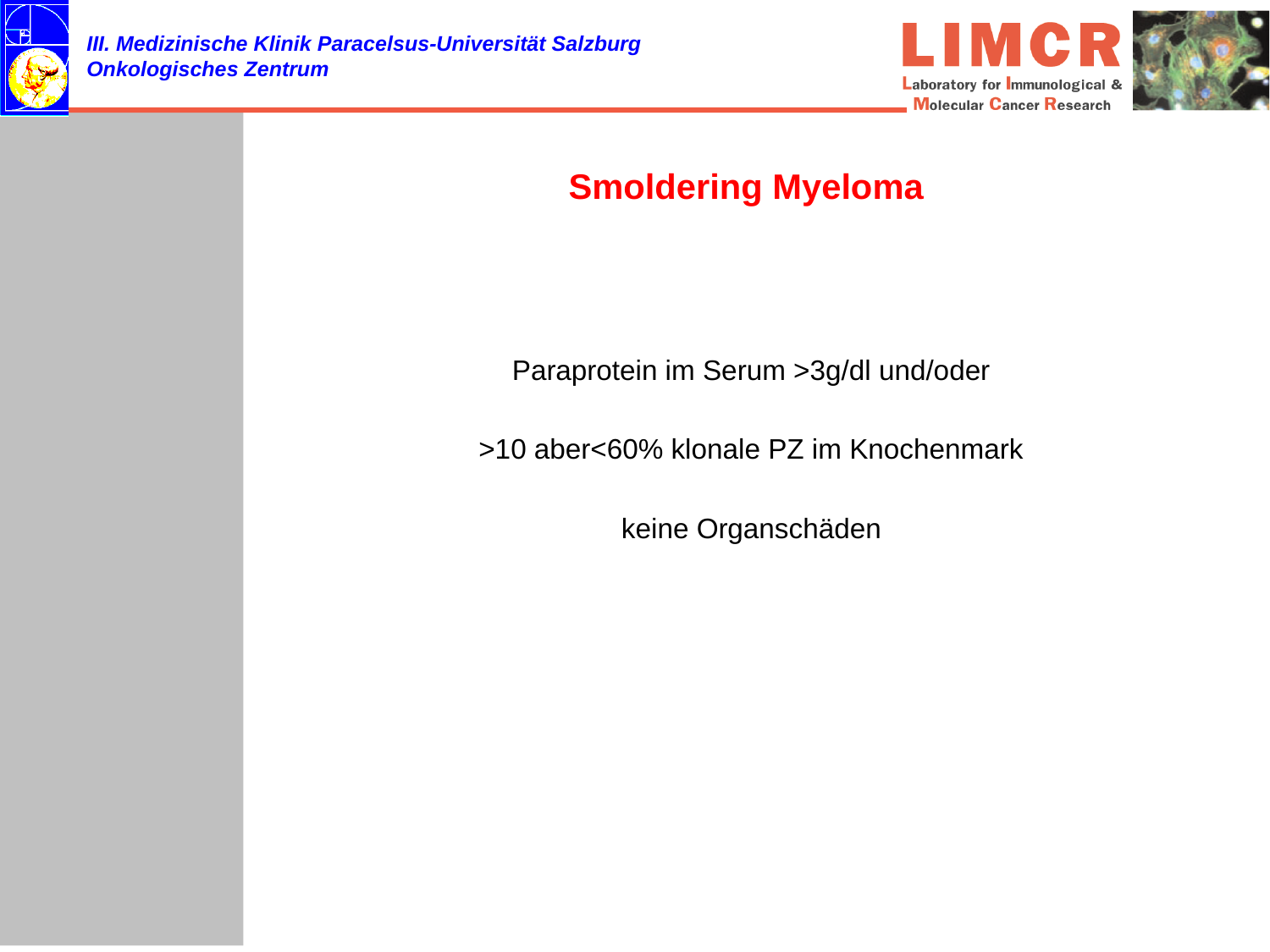

# Smoldering Myeloma
Paraprotein im Serum >3g/dl und/oder

>10 aber<60% klonale PZ im Knochenmark

keine Organschäden